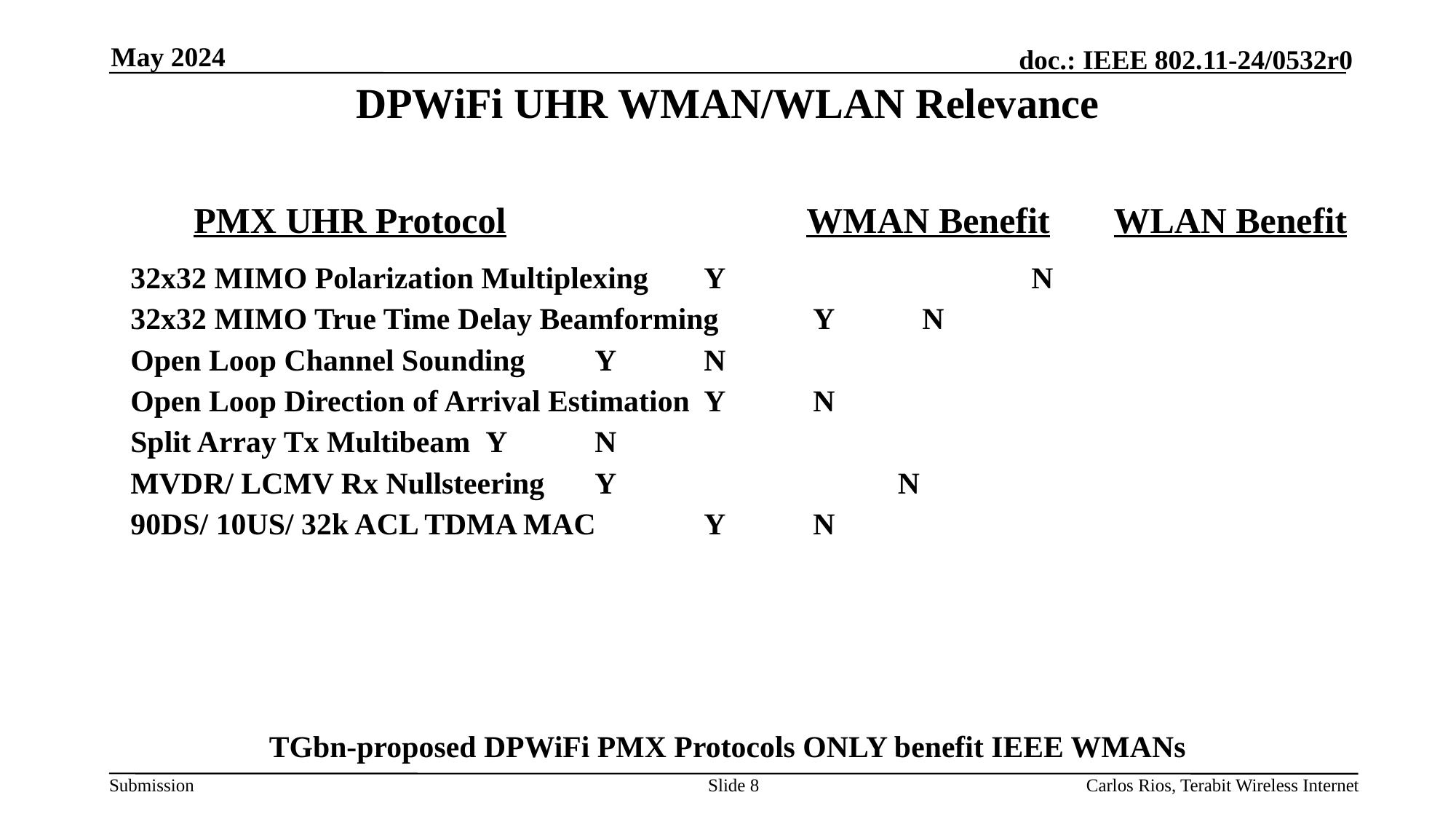

May 2024
DPWiFi UHR WMAN/WLAN Relevance
       PMX UHR Protocol                                 WMAN Benefit       WLAN Benefit
32x32 MIMO Polarization Multiplexing 	Y                            	N
32x32 MIMO True Time Delay Beamforming	Y 	N
Open Loop Channel Sounding	Y	N
Open Loop Direction of Arrival Estimation 	Y	N
Split Array Tx Multibeam	Y	N
MVDR/ LCMV Rx Nullsteering	Y                                     N
90DS/ 10US/ 32k ACL TDMA MAC	Y	N
TGbn-proposed DPWiFi PMX Protocols ONLY benefit IEEE WMANs

Slide 8
Carlos Rios, Terabit Wireless Internet